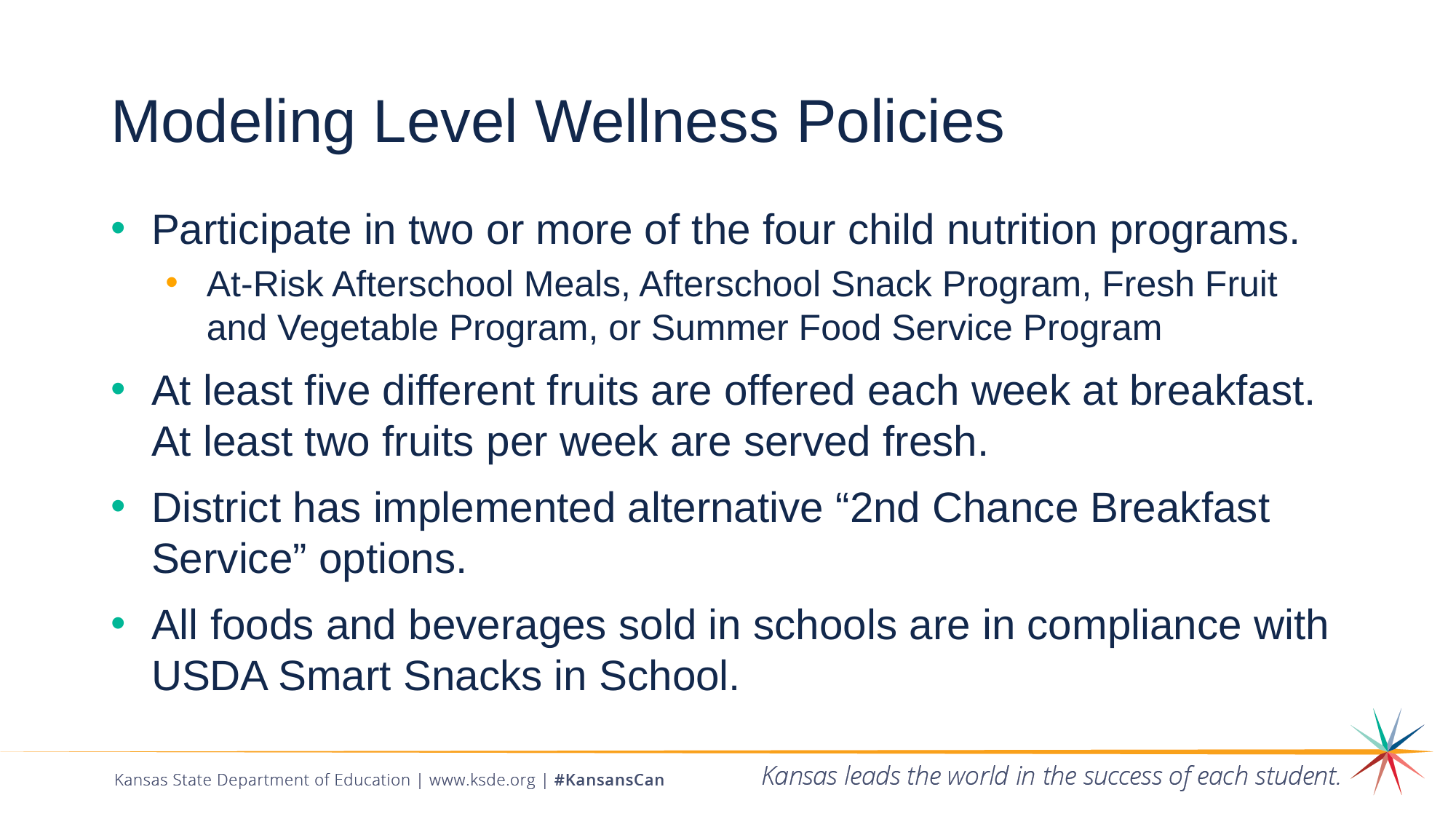

# Modeling Level Wellness Policies
Participate in two or more of the four child nutrition programs.
At-Risk Afterschool Meals, Afterschool Snack Program, Fresh Fruit and Vegetable Program, or Summer Food Service Program
At least five different fruits are offered each week at breakfast. At least two fruits per week are served fresh.
District has implemented alternative “2nd Chance Breakfast Service” options.
All foods and beverages sold in schools are in compliance with USDA Smart Snacks in School.